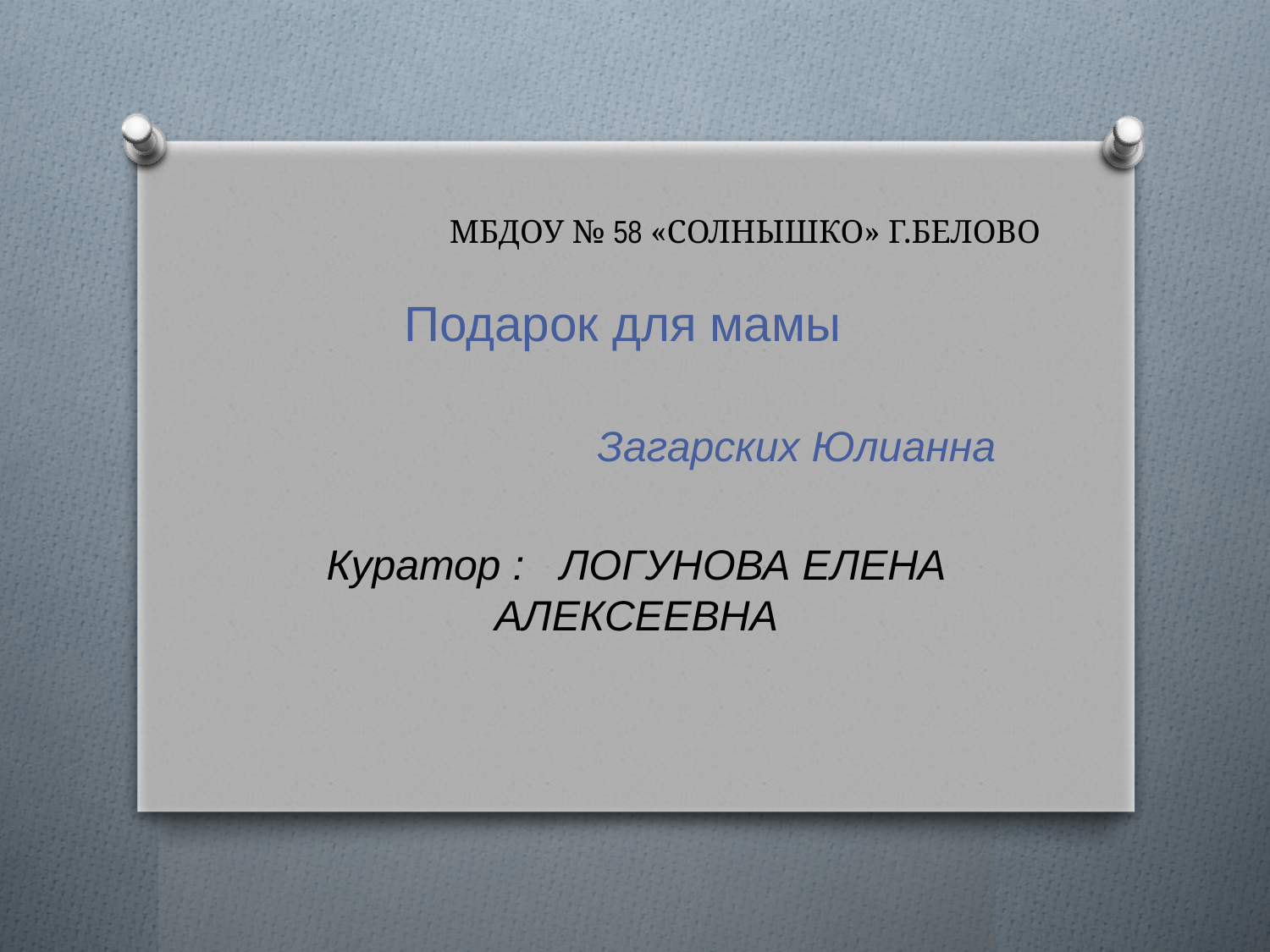

# МБДОУ № 58 «СОЛНЫШКО» Г.БЕЛОВО
Подарок для мамы

                           Загарских Юлианна

Куратор :   ЛОГУНОВА ЕЛЕНА АЛЕКСЕЕВНА